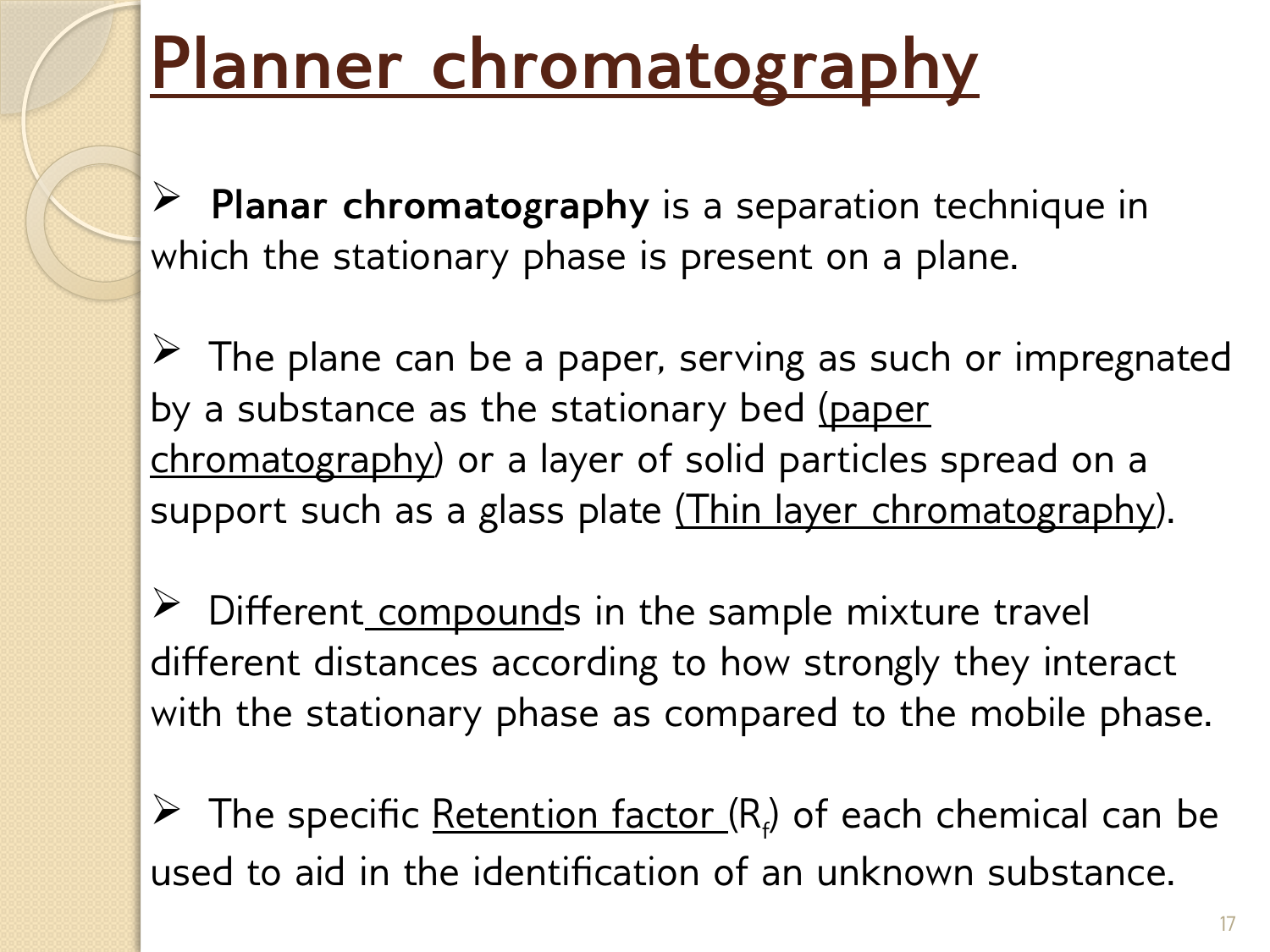

# Planner chromatography
  Planar chromatography is a separation technique in which the stationary phase is present on a plane.

  The plane can be a paper, serving as such or impregnated by a substance as the stationary bed (paper chromatography) or a layer of solid particles spread on a support such as a glass plate (Thin layer chromatography).

  Different compounds in the sample mixture travel different distances according to how strongly they interact with the stationary phase as compared to the mobile phase.

  The specific Retention factor (Rf) of each chemical can be used to aid in the identification of an unknown substance.

17